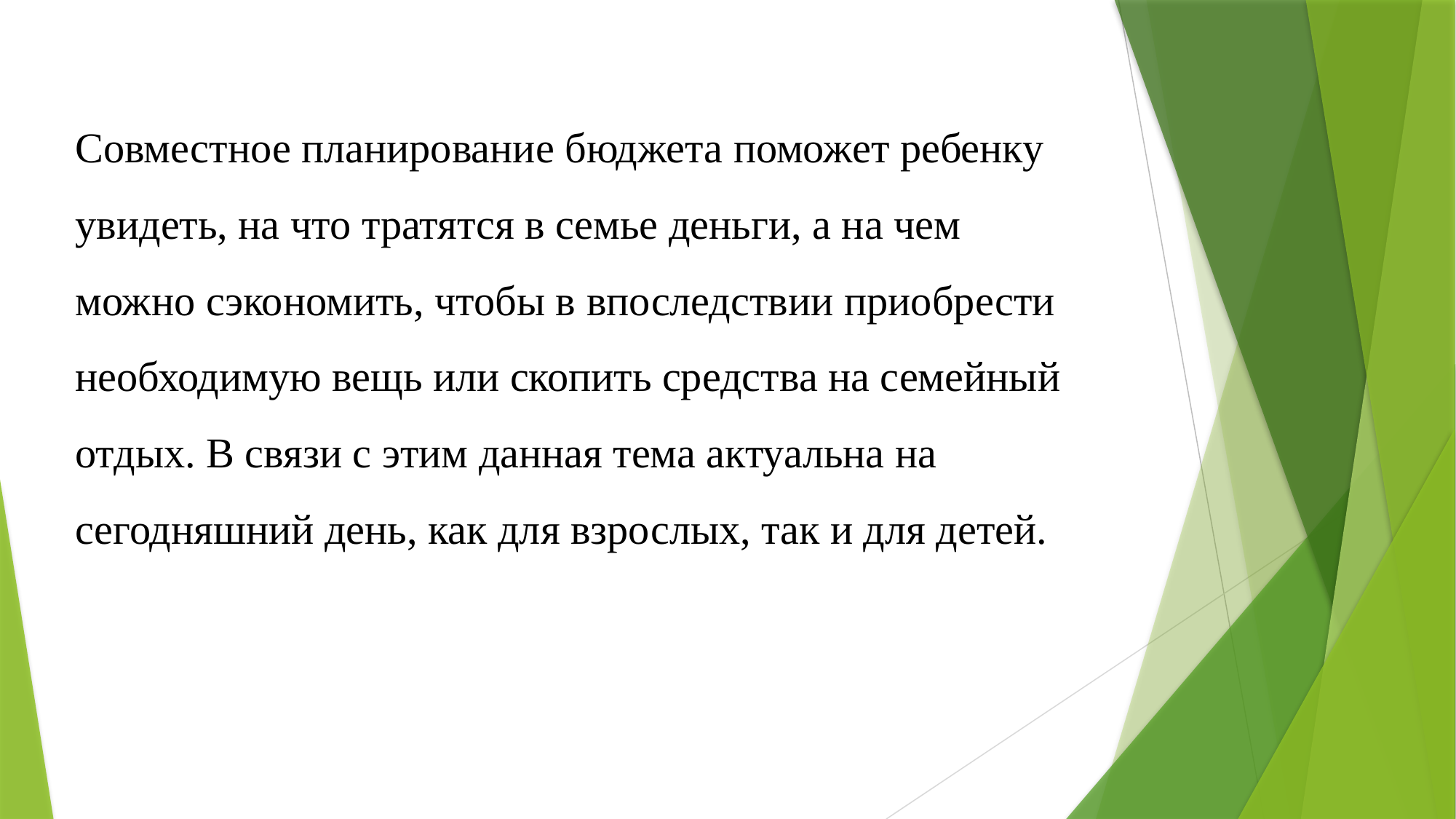

Совместное планирование бюджета поможет ребенку увидеть, на что тратятся в семье деньги, а на чем можно сэкономить, чтобы в впоследствии приобрести необходимую вещь или скопить средства на семейный отдых. В связи с этим данная тема актуальна на сегодняшний день, как для взрослых, так и для детей.